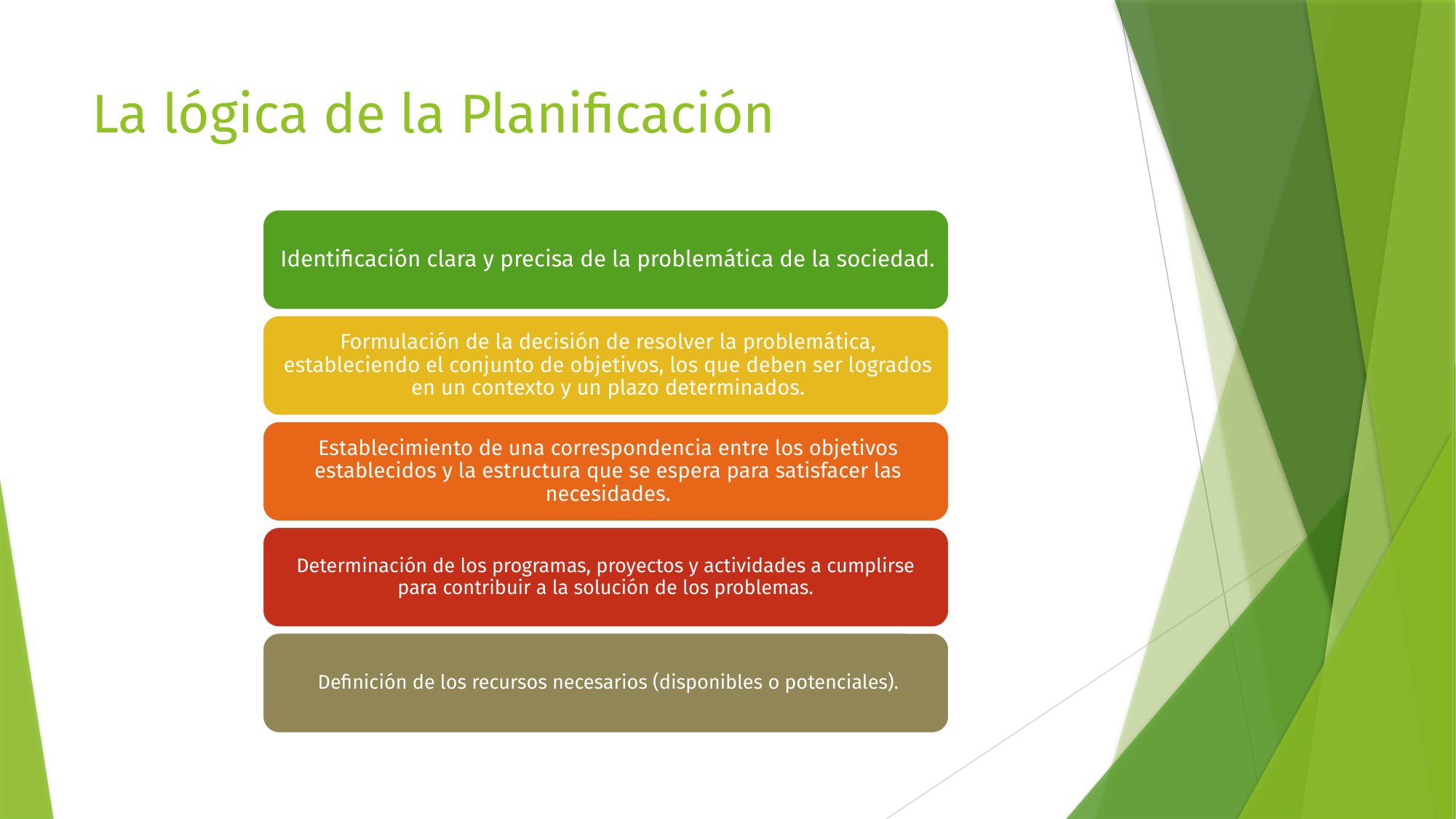

# La lógica de la Planificación
Identificación clara y precisa de la problemática de la sociedad.
Formulación de la decisión de resolver la problemática, estableciendo el conjunto de objetivos, los que deben ser logrados en un contexto y un plazo determinados.
Establecimiento de una correspondencia entre los objetivos establecidos y la estructura que se espera para satisfacer las necesidades.
Determinación de los programas, proyectos y actividades a cumplirse  para contribuir a la solución de los problemas.
Definición de los recursos necesarios (disponibles o potenciales).